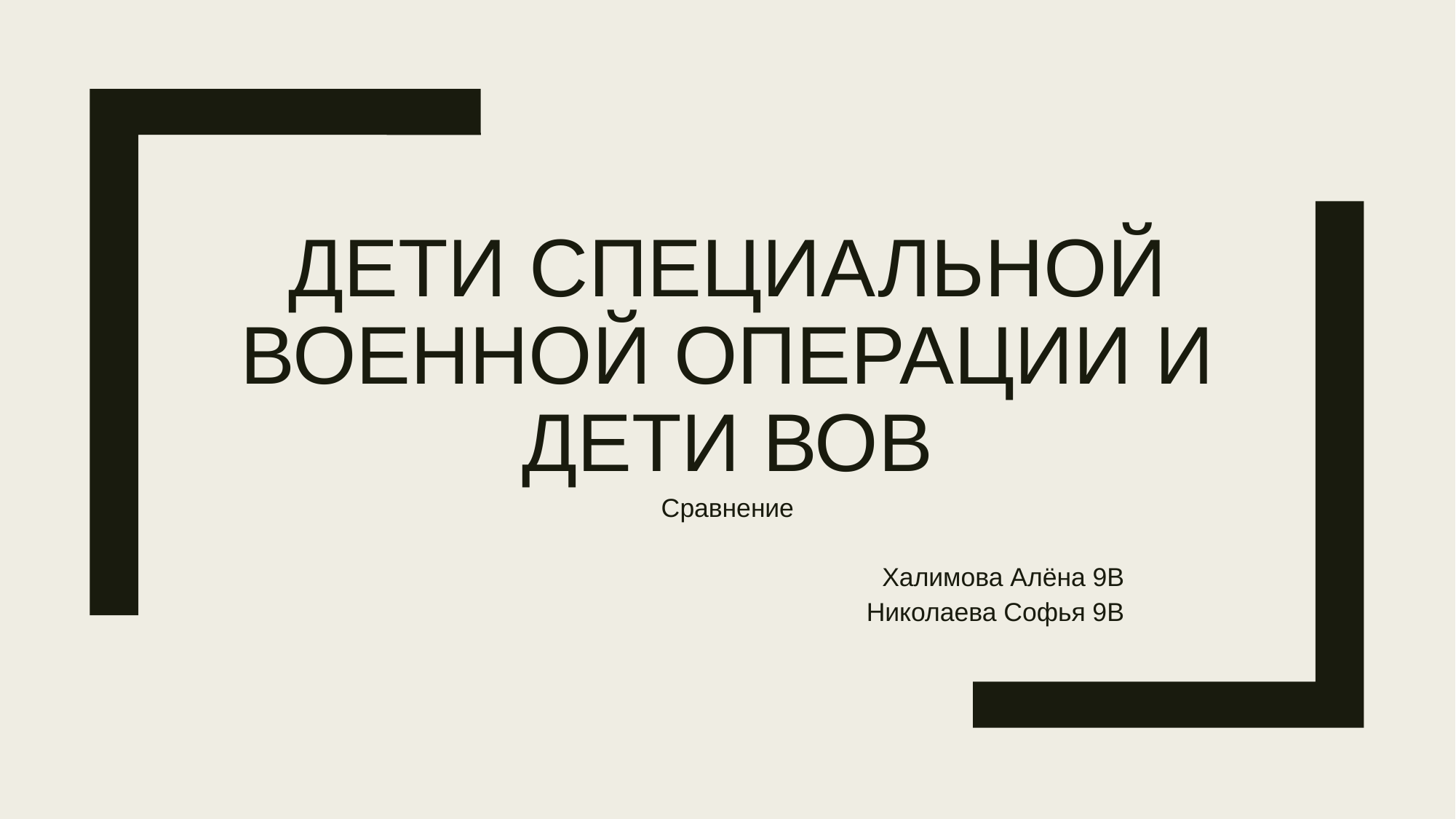

# дети Специальной Военной Операции и дети ВОВ
Сравнение

Халимова Алёна 9В
Николаева Софья 9В